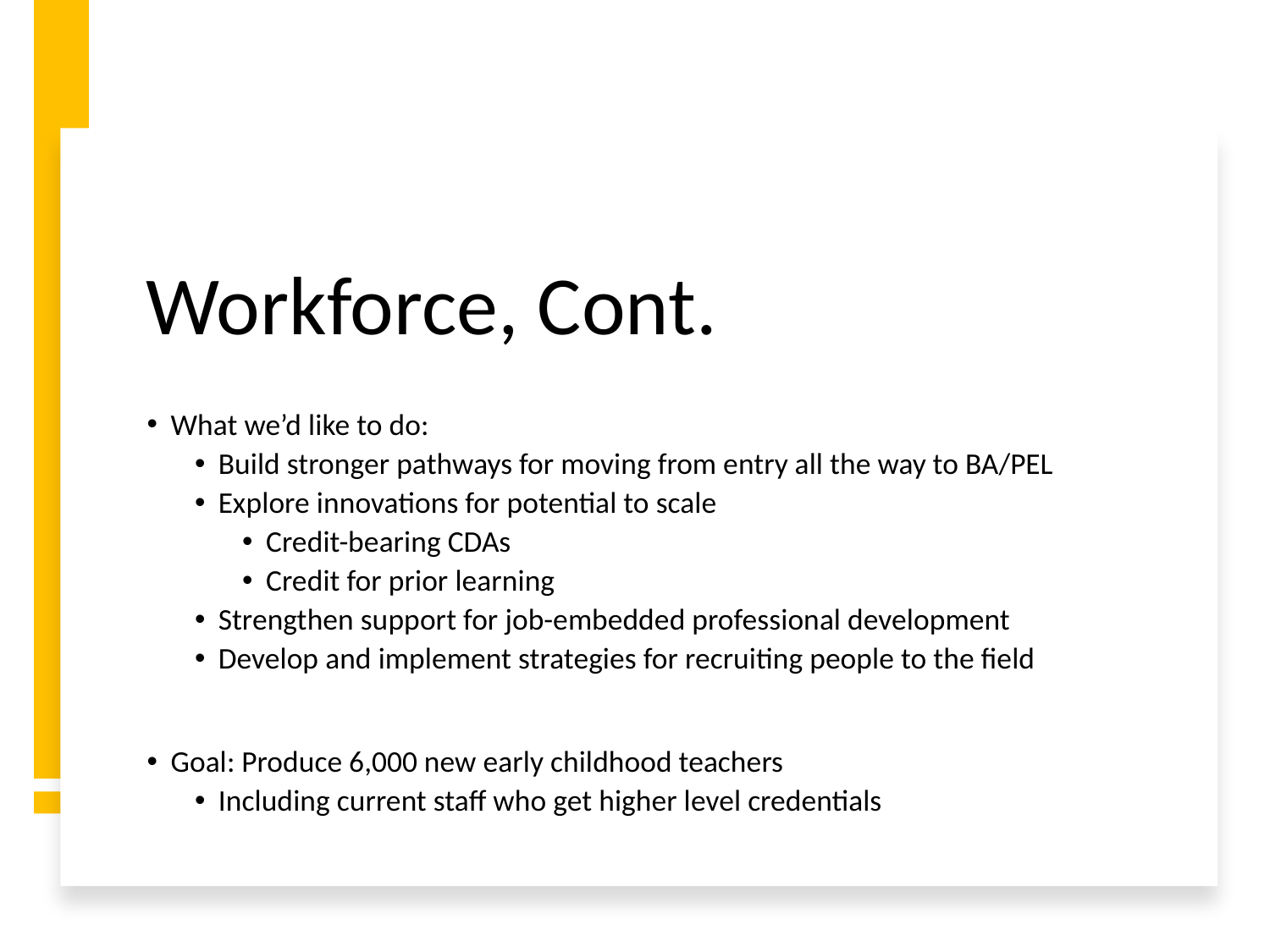

# Workforce, Cont.

What we’d like to do:
Build stronger pathways for moving from entry all the way to BA/PEL
Explore innovations for potential to scale
Credit-bearing CDAs
Credit for prior learning
Strengthen support for job-embedded professional development
Develop and implement strategies for recruiting people to the field

Goal: Produce 6,000 new early childhood teachers
Including current staff who get higher level credentials